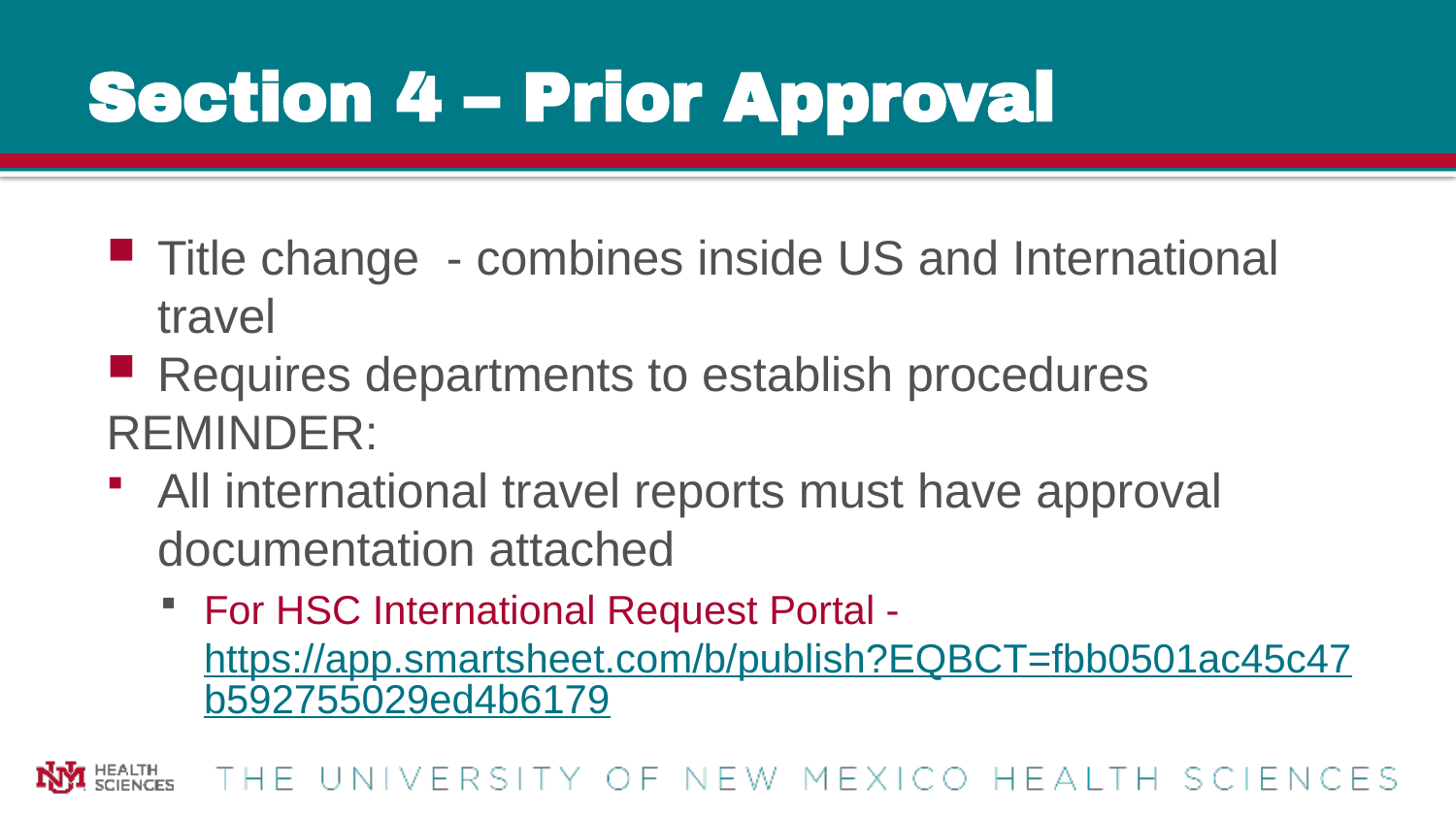

# Section 4 – Prior Approval
Title change  - combines inside US and International travel
Requires departments to establish procedures
REMINDER:
All international travel reports must have approval documentation attached
For HSC International Request Portal - https://app.smartsheet.com/b/publish?EQBCT=fbb0501ac45c47b592755029ed4b6179